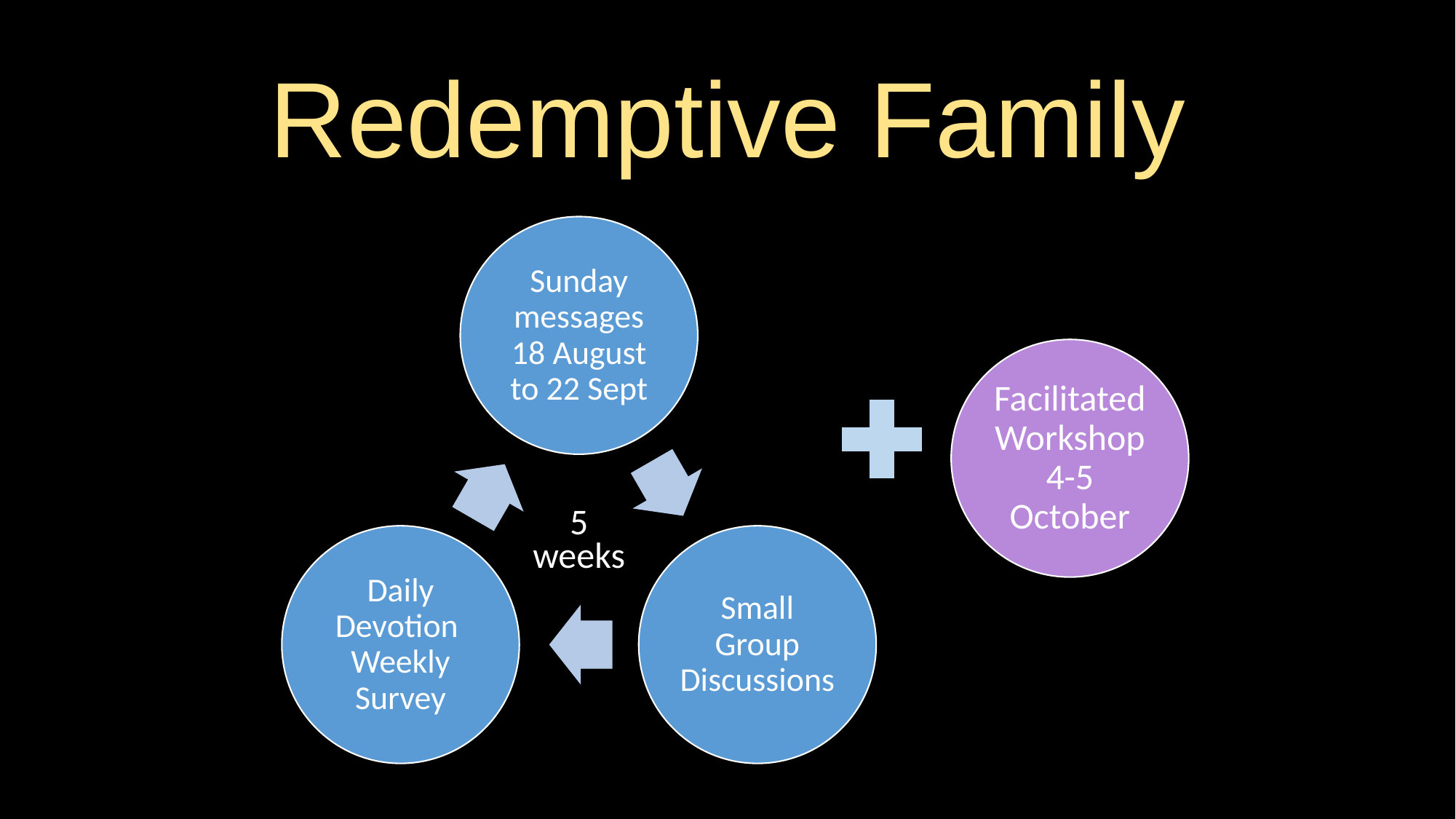

# Redemptive Family
Sunday messages 18 August to 22 Sept

Small Group Discussions

Daily Devotion  Weekly Survey

Facilitated Workshop 4-5 October

5 weeks